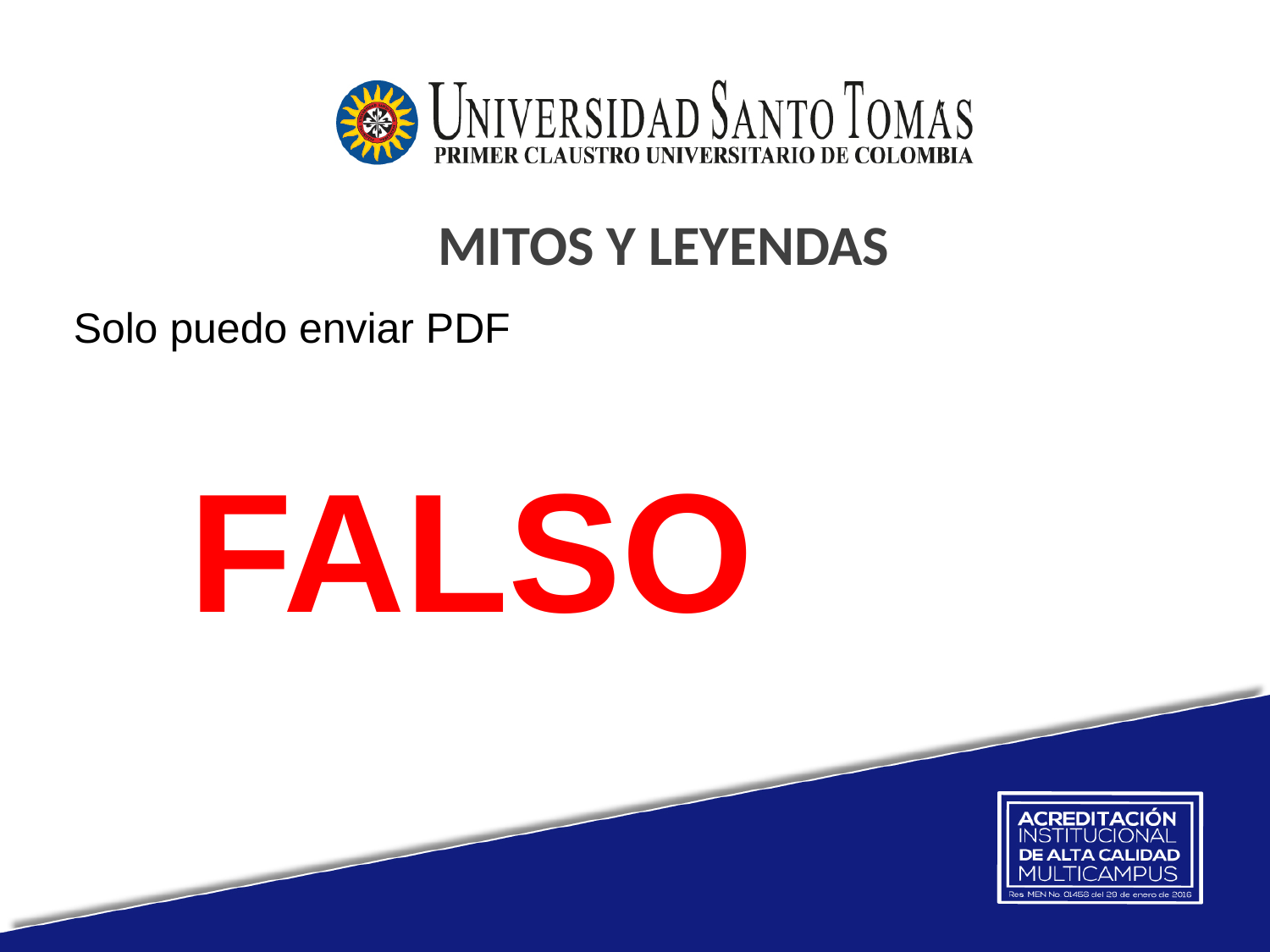

# MITOS Y LEYENDAS
Solo puedo enviar PDF

FALSO